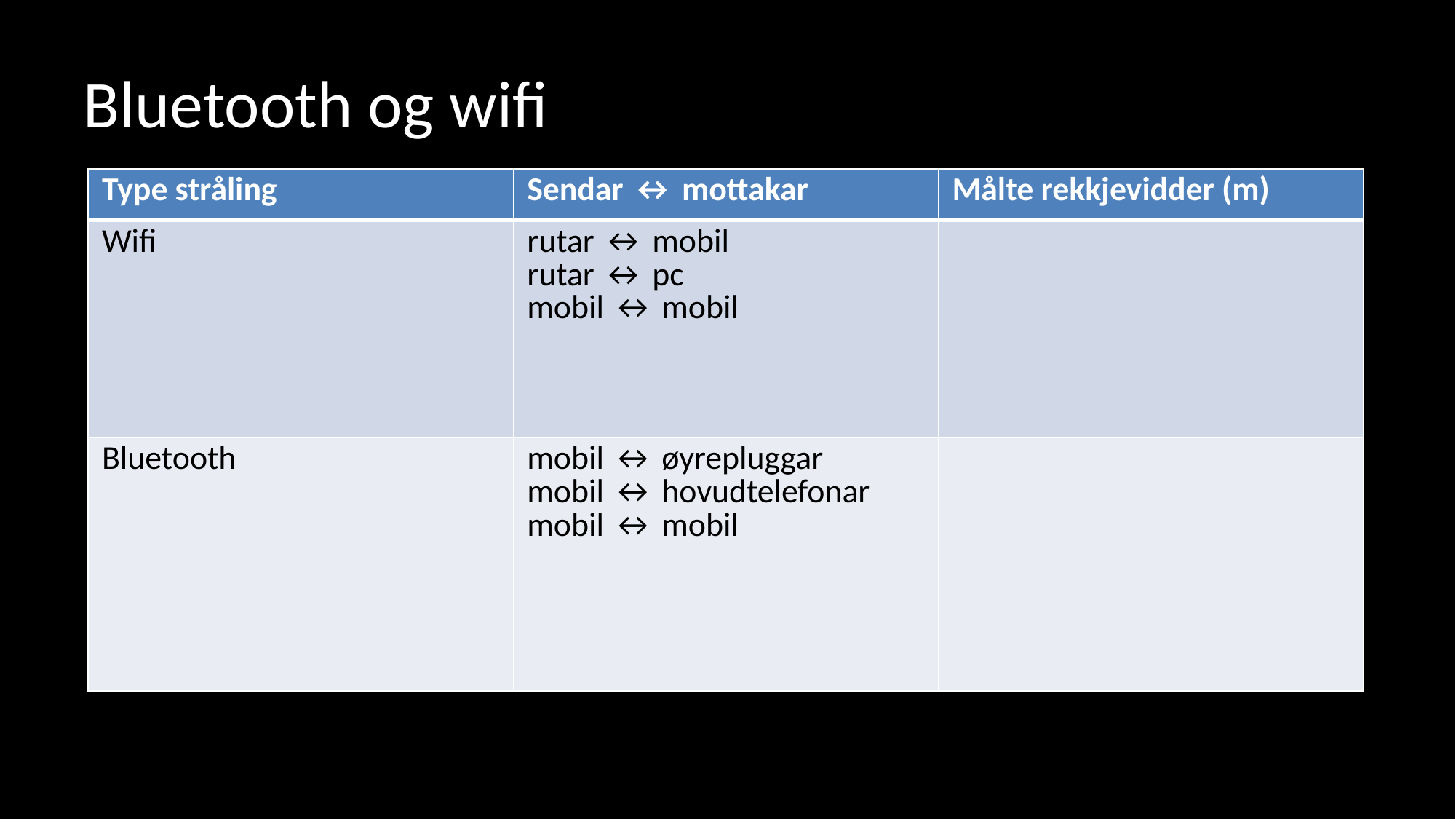

# Bluetooth og wifi
| Type stråling | Sendar ↔ mottakar | Målte rekkjevidder (m) |
| --- | --- | --- |
| Wifi | rutar ↔ mobil rutar ↔ pc mobil ↔ mobil |  |
| Bluetooth | mobil ↔ øyrepluggar mobil ↔ hovudtelefonar mobil ↔ mobil |  |